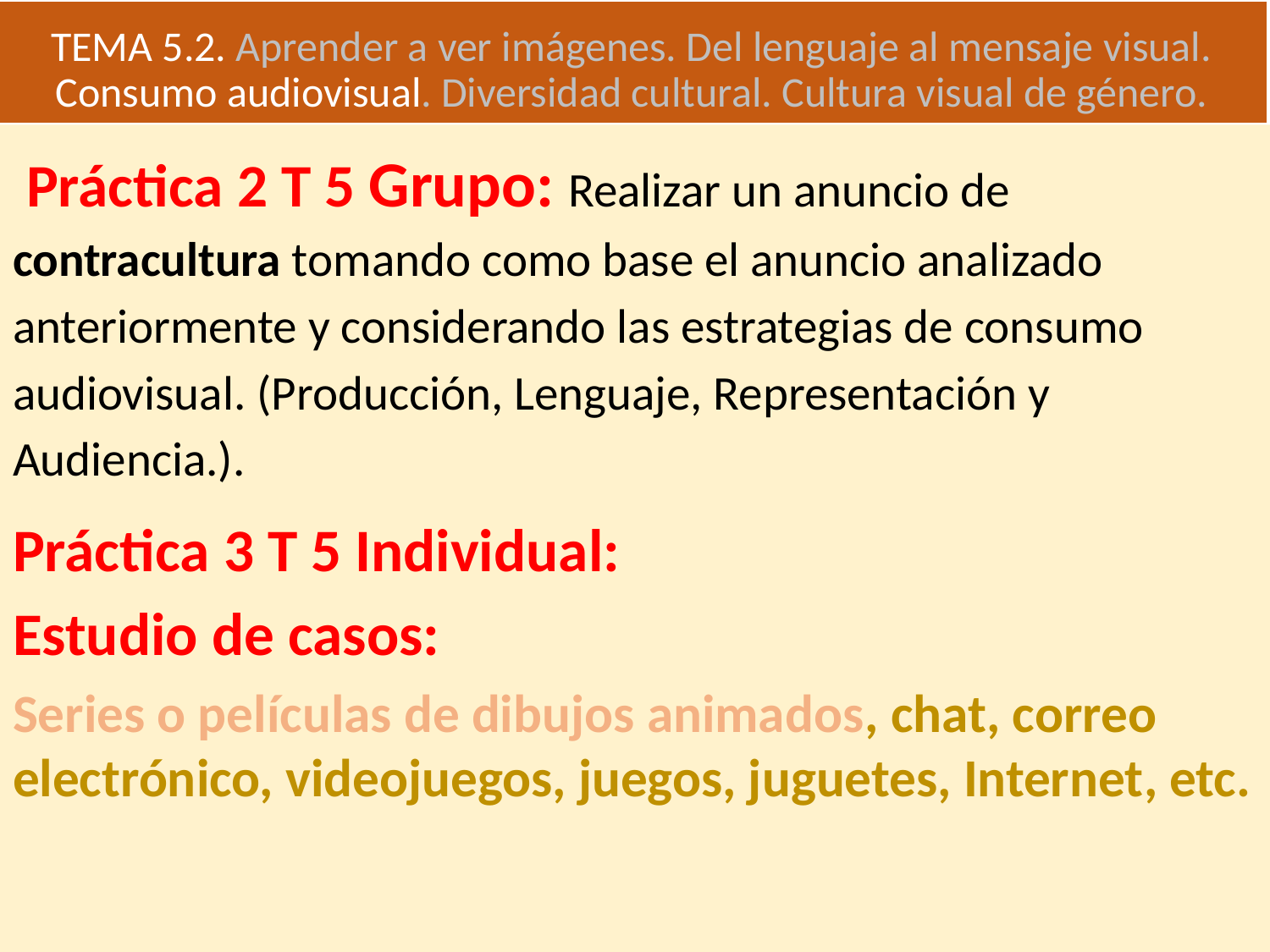

# TEMA 5.2. Aprender a ver imágenes. Del lenguaje al mensaje visual. Consumo audiovisual. Diversidad cultural. Cultura visual de género.
 Práctica 2 T 5 Grupo: Realizar un anuncio de contracultura tomando como base el anuncio analizado anteriormente y considerando las estrategias de consumo audiovisual. (Producción, Lenguaje, Representación y Audiencia.).
Práctica 3 T 5 Individual:
Estudio de casos:
Series o películas de dibujos animados, chat, correo electrónico, videojuegos, juegos, juguetes, Internet, etc.